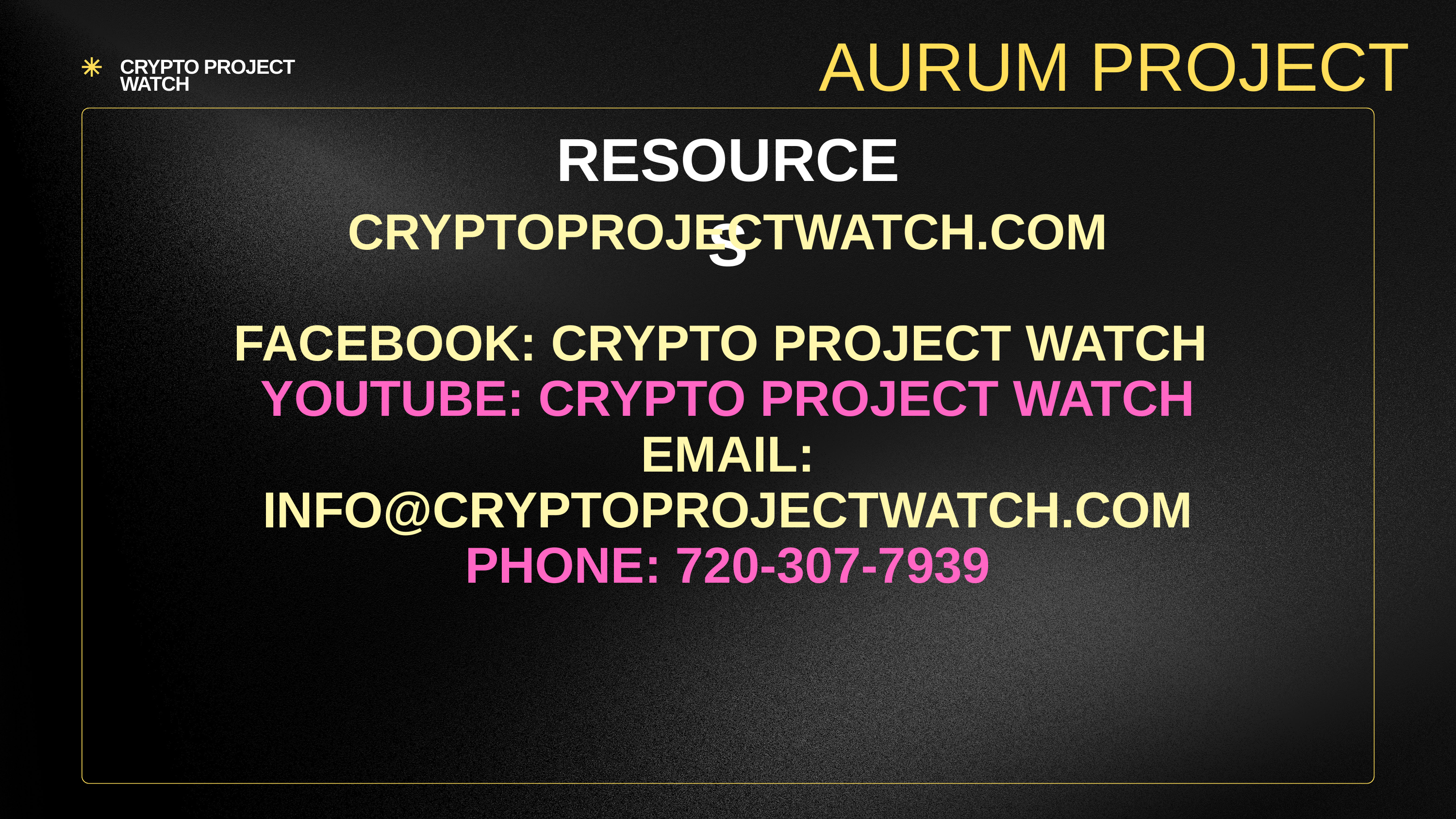

AURUM PROJECT

CRYPTO PROJECT WATCH

RESOURCES
CRYPTOPROJECTWATCH.COM

FACEBOOK: CRYPTO PROJECT WATCH
YOUTUBE: CRYPTO PROJECT WATCH
EMAIL: INFO@CRYPTOPROJECTWATCH.COM
PHONE: 720-307-7939